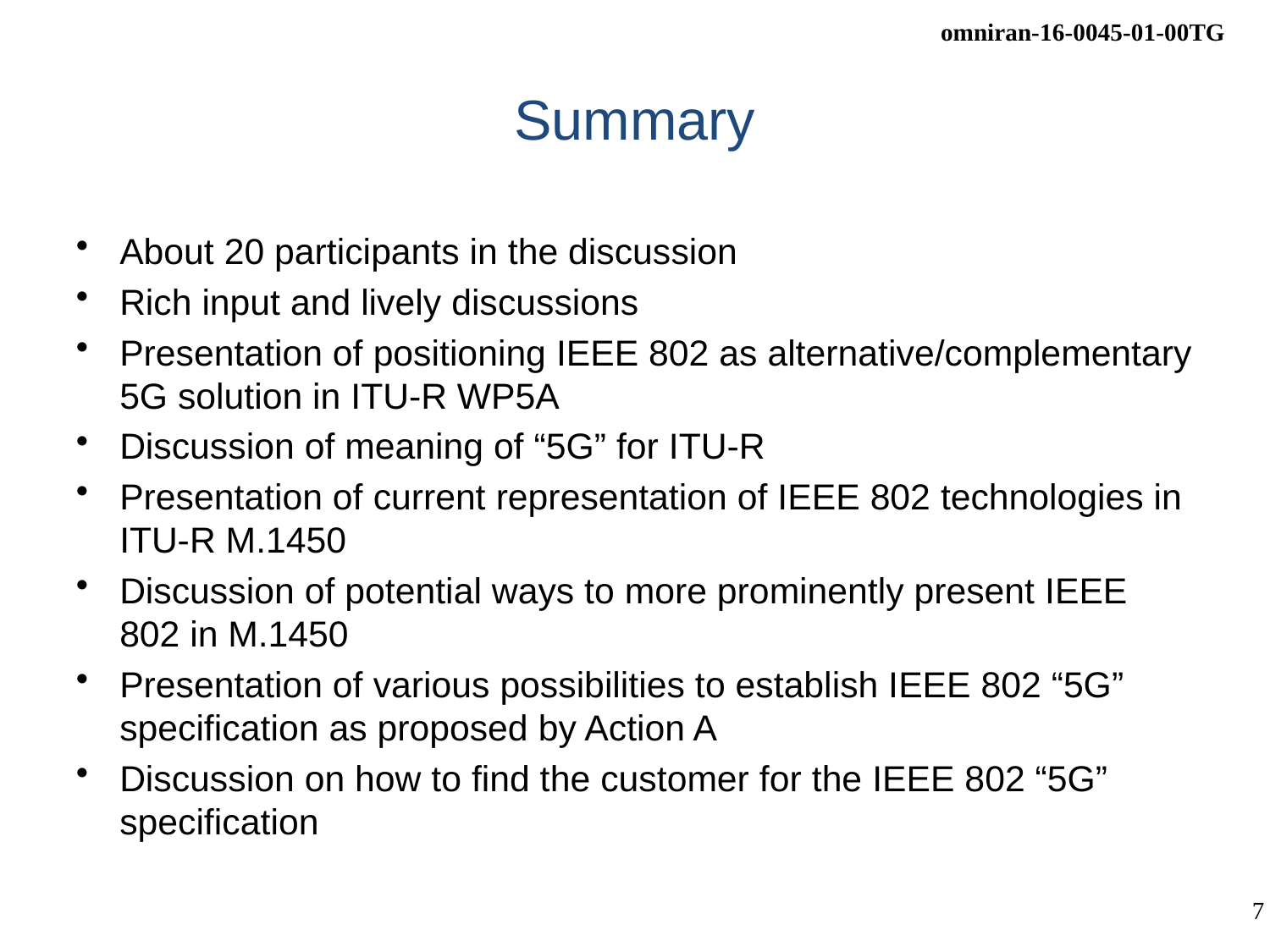

# Summary
About 20 participants in the discussion
Rich input and lively discussions
Presentation of positioning IEEE 802 as alternative/complementary 5G solution in ITU-R WP5A
Discussion of meaning of “5G” for ITU-R
Presentation of current representation of IEEE 802 technologies in ITU-R M.1450
Discussion of potential ways to more prominently present IEEE 802 in M.1450
Presentation of various possibilities to establish IEEE 802 “5G” specification as proposed by Action A
Discussion on how to find the customer for the IEEE 802 “5G” specification